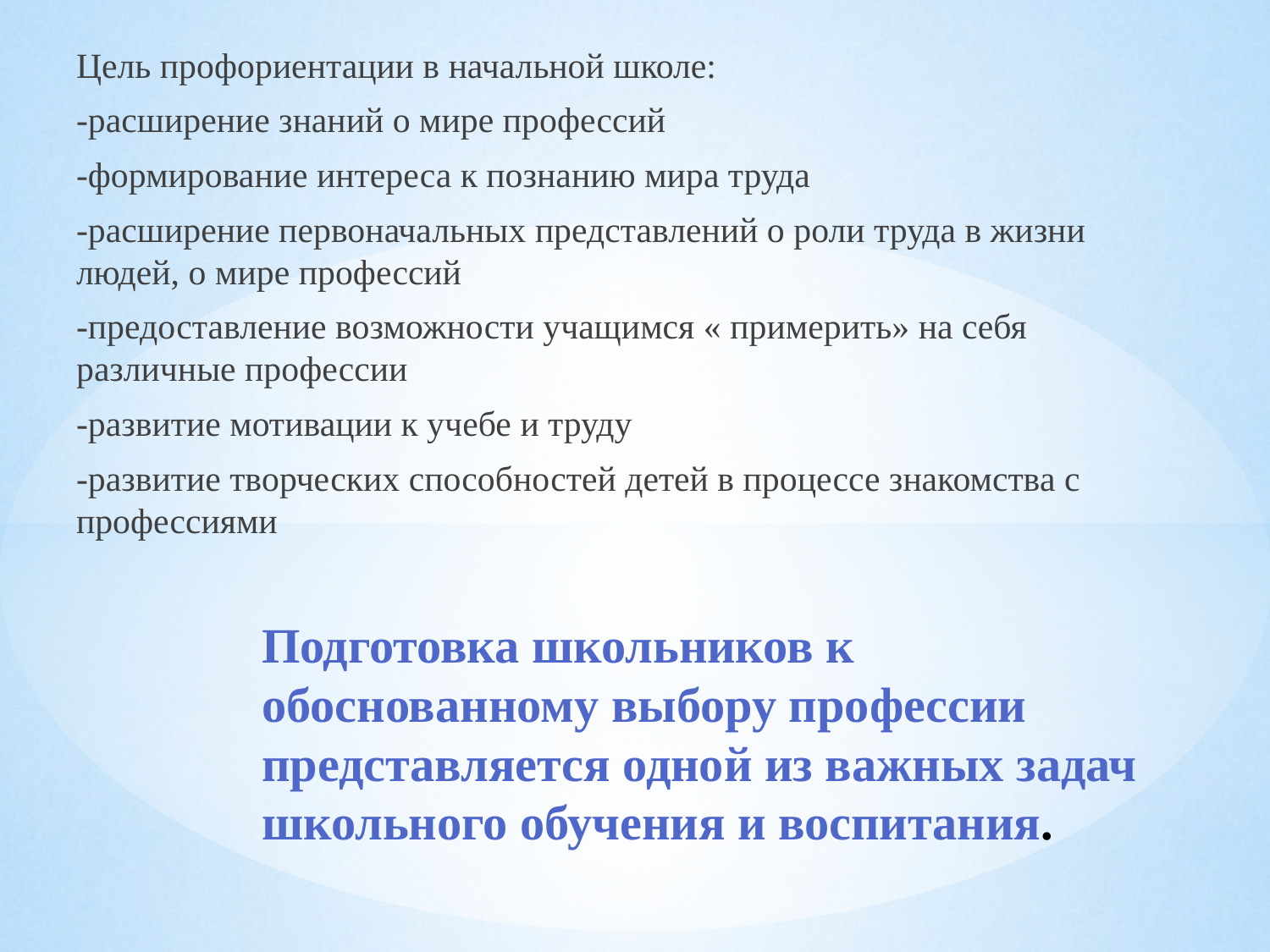

Цель профориентации в начальной школе:
-расширение знаний о мире профессий
-формирование интереса к познанию мира труда
-расширение первоначальных представлений о роли труда в жизни людей, о мире профессий
-предоставление возможности учащимся « примерить» на себя различные профессии
-развитие мотивации к учебе и труду
-развитие творческих способностей детей в процессе знакомства с профессиями
# Подготовка школьников к обоснованному выбору профессии представляется одной из важных задач школьного обучения и воспитания.